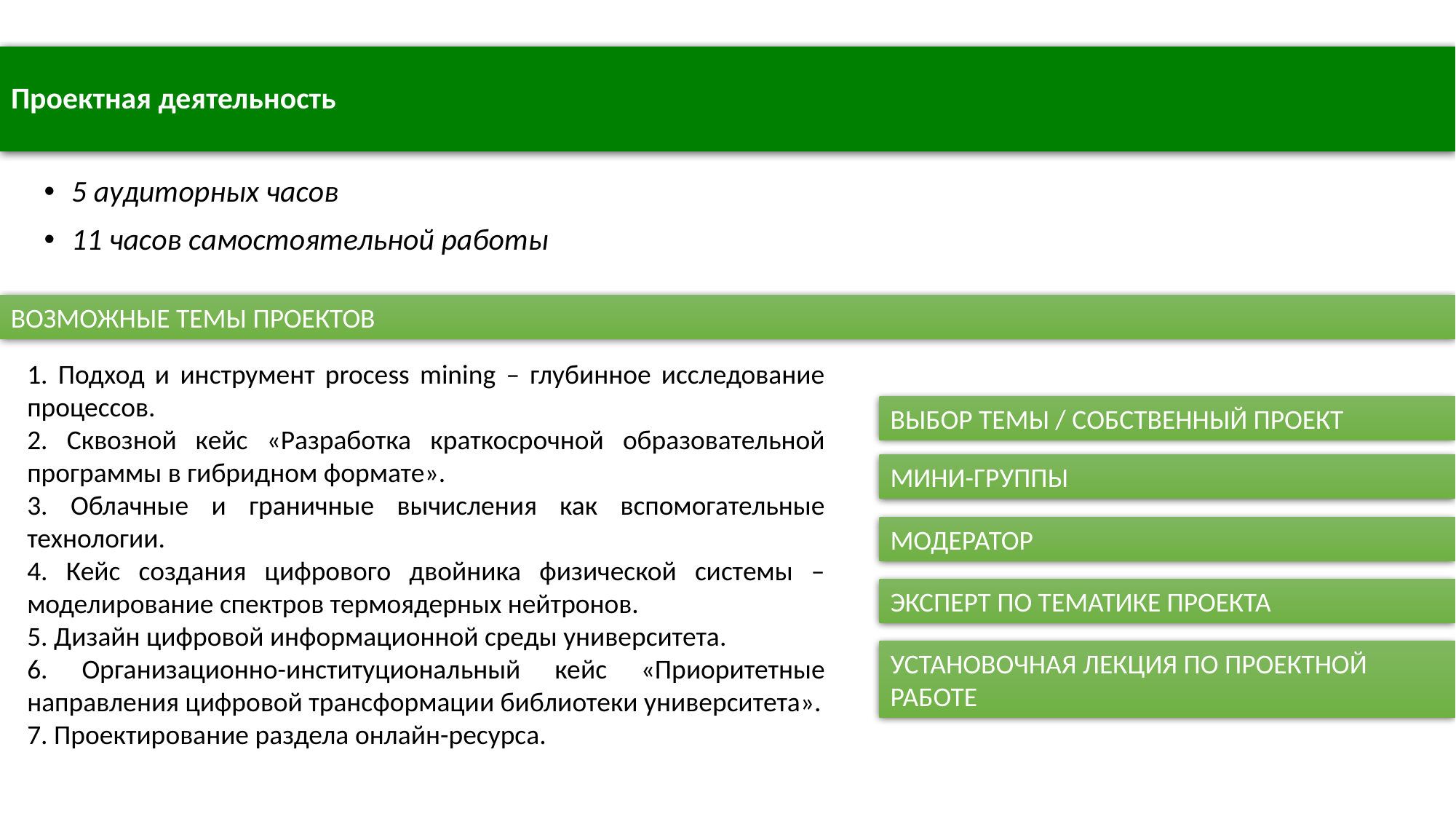

Проектная деятельность
5 аудиторных часов
11 часов самостоятельной работы
ВОЗМОЖНЫЕ ТЕМЫ ПРОЕКТОВ
1. Подход и инструмент process mining – глубинное исследование процессов.
2. Сквозной кейс «Разработка краткосрочной образовательной программы в гибридном формате».
3. Облачные и граничные вычисления как вспомогательные технологии.
4. Кейс создания цифрового двойника физической системы – моделирование спектров термоядерных нейтронов.
5. Дизайн цифровой информационной среды университета.
6. Организационно-институциональный кейс «Приоритетные направления цифровой трансформации библиотеки университета».
7. Проектирование раздела онлайн-ресурса.
ВЫБОР ТЕМЫ / СОБСТВЕННЫЙ ПРОЕКТ
МИНИ-ГРУППЫ
МОДЕРАТОР
ЭКСПЕРТ ПО ТЕМАТИКЕ ПРОЕКТА
УСТАНОВОЧНАЯ ЛЕКЦИЯ ПО ПРОЕКТНОЙ РАБОТЕ